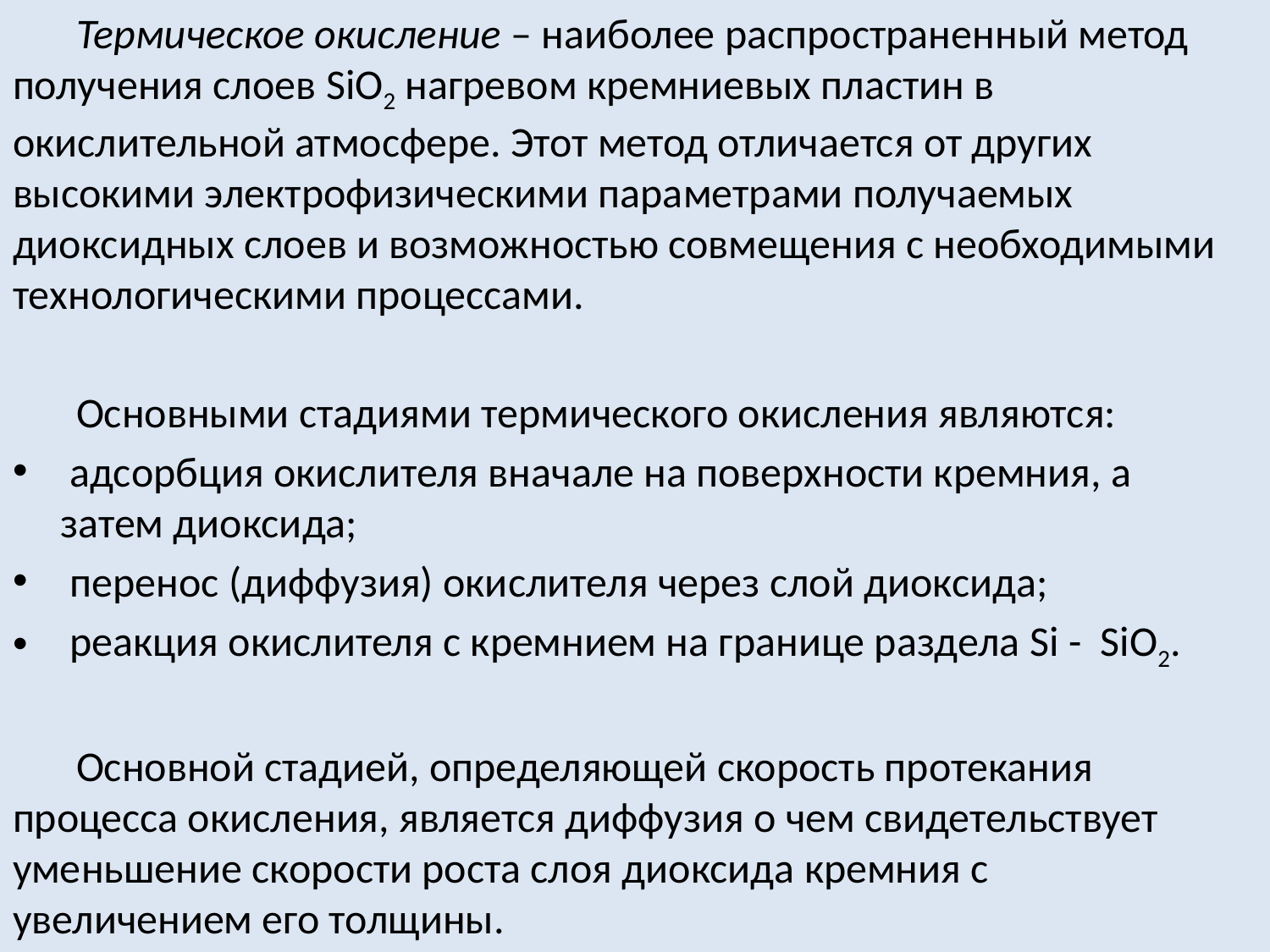

Термическое окисление – наиболее распространенный метод получения слоев SiO2 нагревом кремниевых пластин в окислительной атмосфере. Этот метод отличается от других высокими электрофизическими параметрами получаемых диоксидных слоев и возможностью совмещения с необходимыми технологическими процессами.

Основными стадиями термического окисления являются:
 адсорбция окислителя вначале на поверхности кремния, а затем диоксида;
 перенос (диффузия) окислителя через слой диоксида;
 реакция окислителя с кремнием на границе раздела Si -  SiО2.

Основной стадией, определяющей скорость протекания процесса окисления, является диффузия о чем свидетельствует уменьшение скорости роста слоя диоксида кремния с увеличением его толщины.